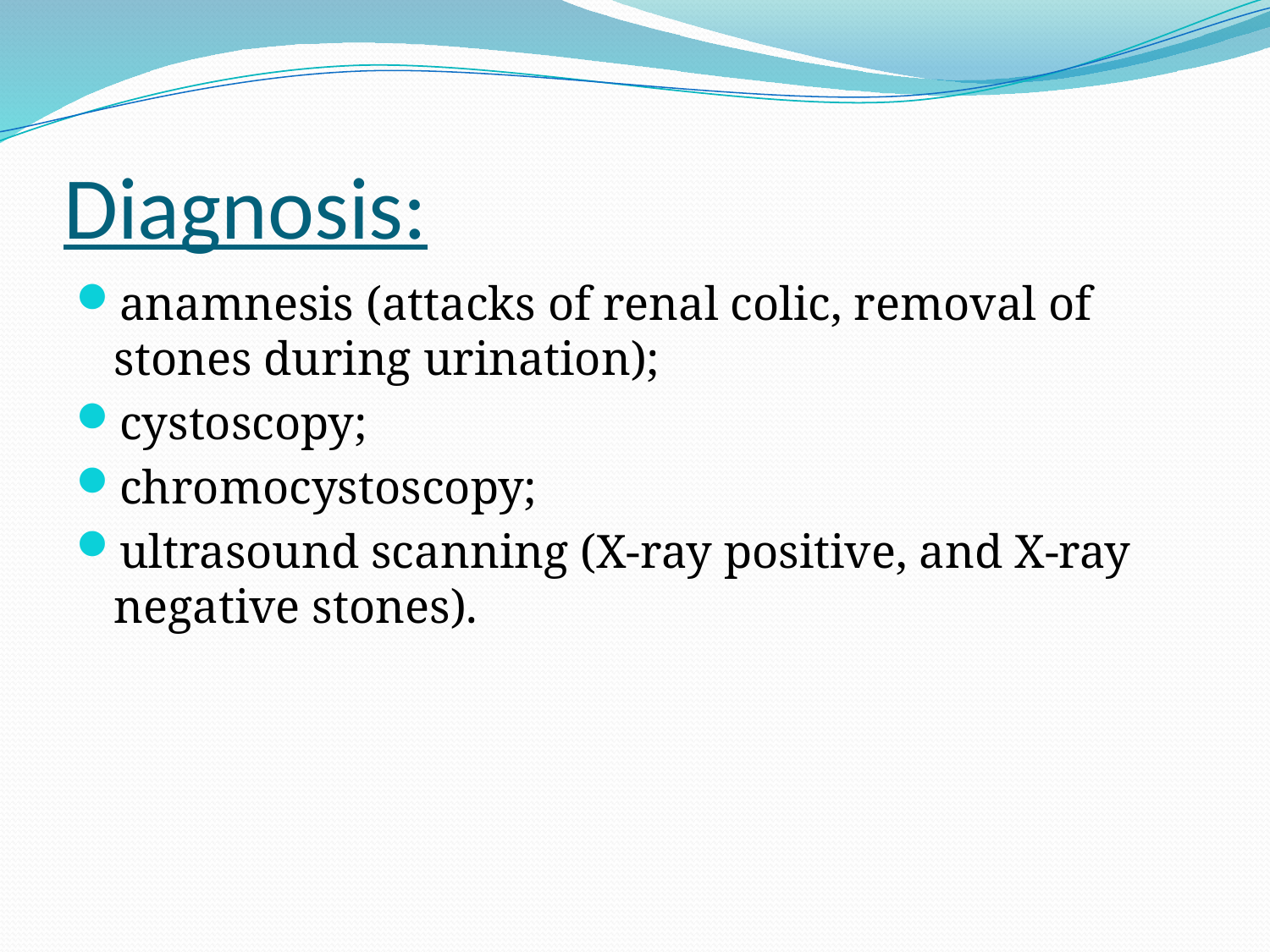

# Diagnosis:
anamnesis (attacks of renal colic, removal of stones during urination);
cystoscopy;
chromocystoscopy;
ultrasound scanning (X-ray positive, and X-ray negative stones).